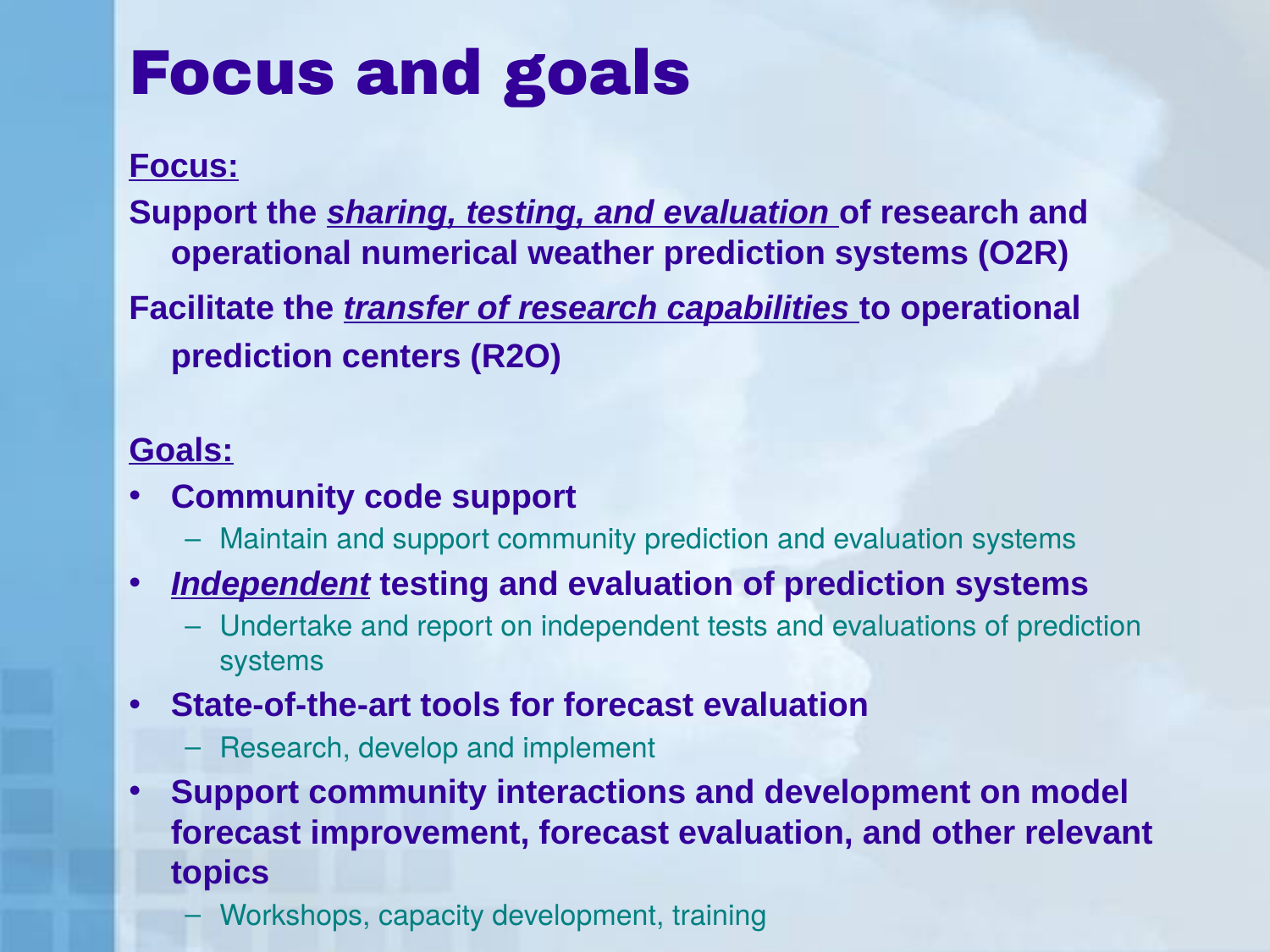

# Focus and goals
Focus:
Support the sharing, testing, and evaluation of research and operational numerical weather prediction systems (O2R)
Facilitate the transfer of research capabilities to operational prediction centers (R2O)

Goals:
Community code support
Maintain and support community prediction and evaluation systems
Independent testing and evaluation of prediction systems
Undertake and report on independent tests and evaluations of prediction systems
State-of-the-art tools for forecast evaluation
Research, develop and implement
Support community interactions and development on model forecast improvement, forecast evaluation, and other relevant topics
Workshops, capacity development, training